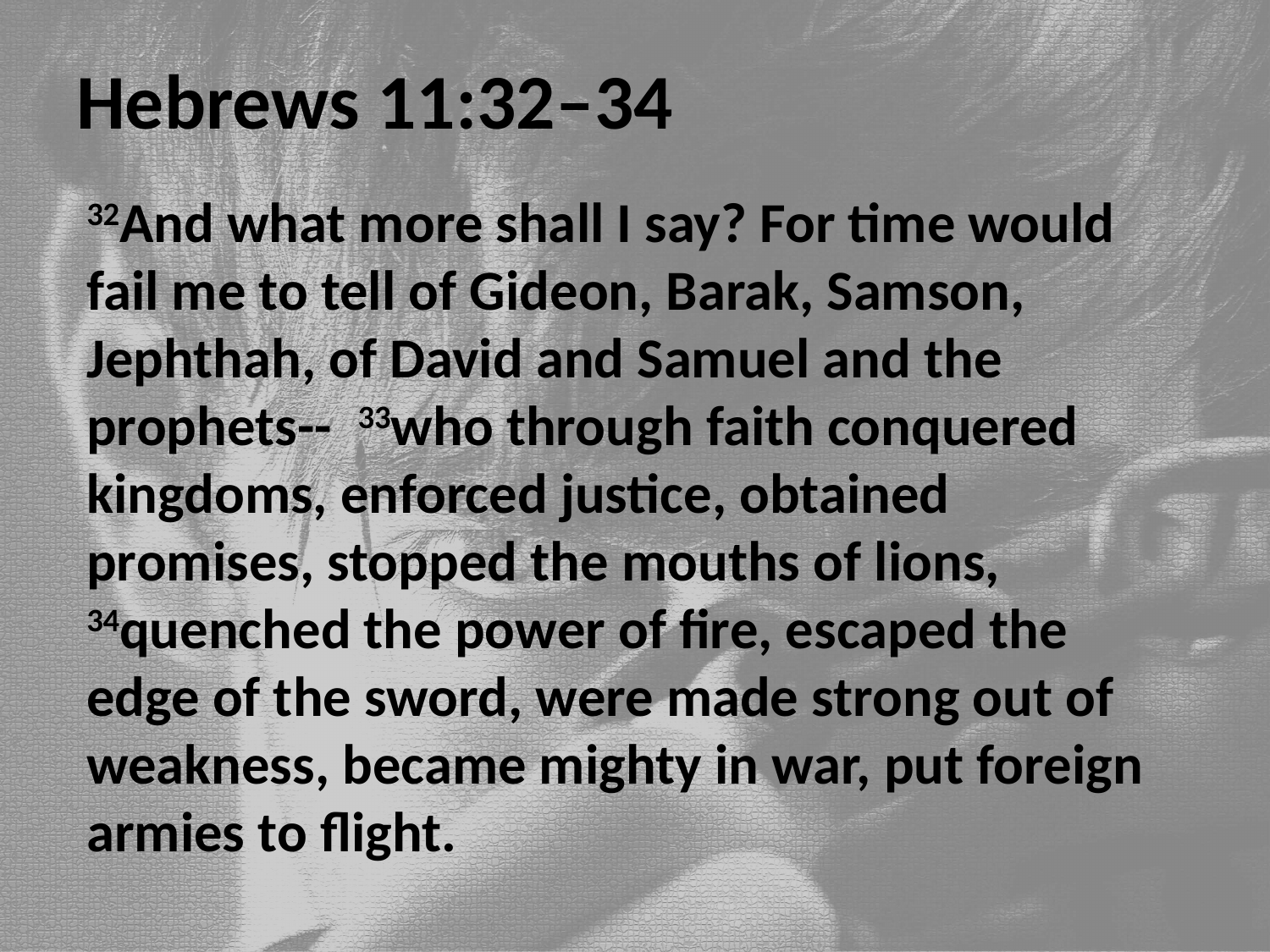

# Hebrews 11:32–34
32And what more shall I say? For time would fail me to tell of Gideon, Barak, Samson, Jephthah, of David and Samuel and the prophets--  33who through faith conquered kingdoms, enforced justice, obtained promises, stopped the mouths of lions,  34quenched the power of fire, escaped the edge of the sword, were made strong out of weakness, became mighty in war, put foreign armies to flight.